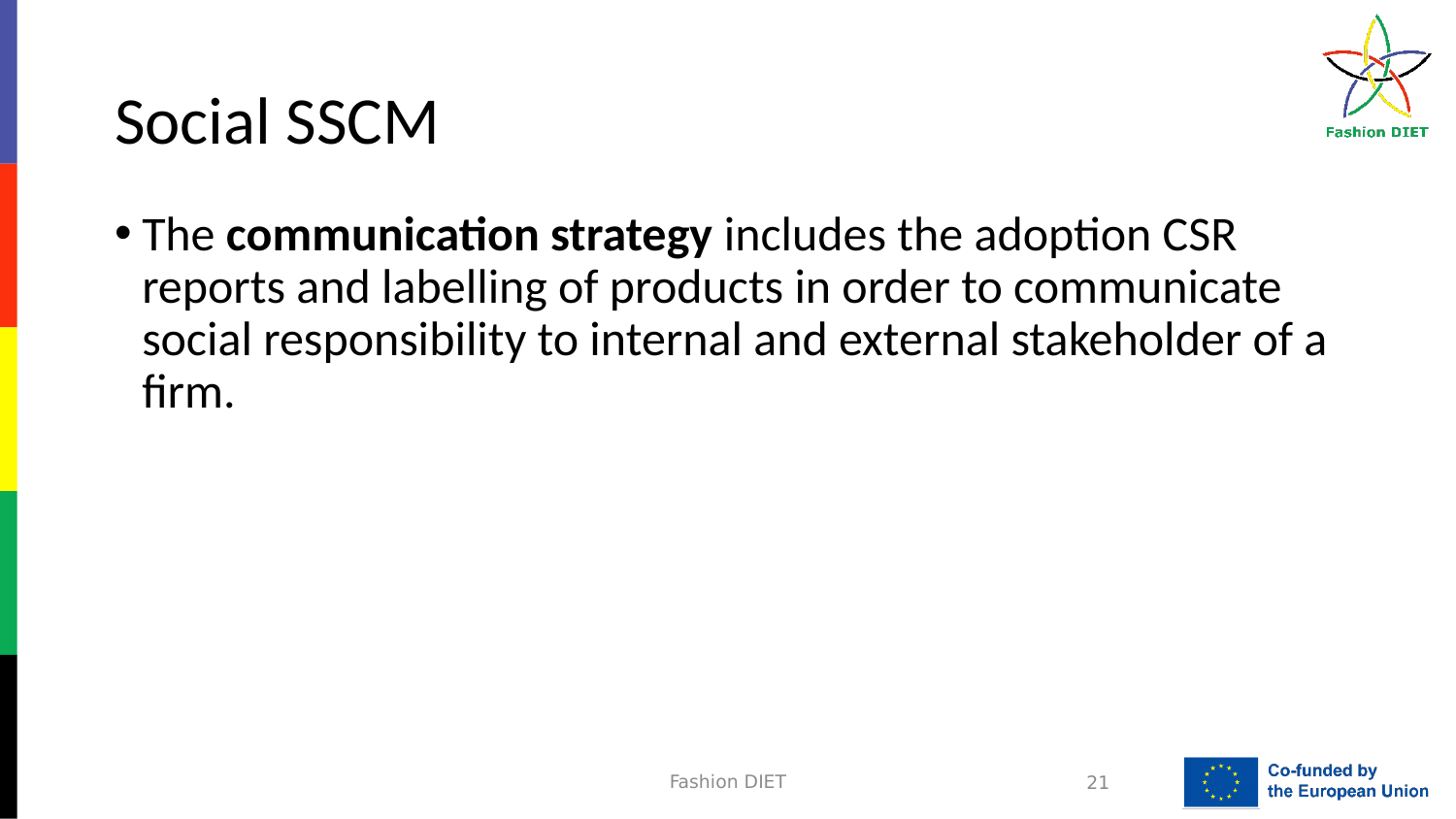

# Social SSCM
The communication strategy includes the adoption CSR reports and labelling of products in order to communicate social responsibility to internal and external stakeholder of a firm.
Fashion DIET
21